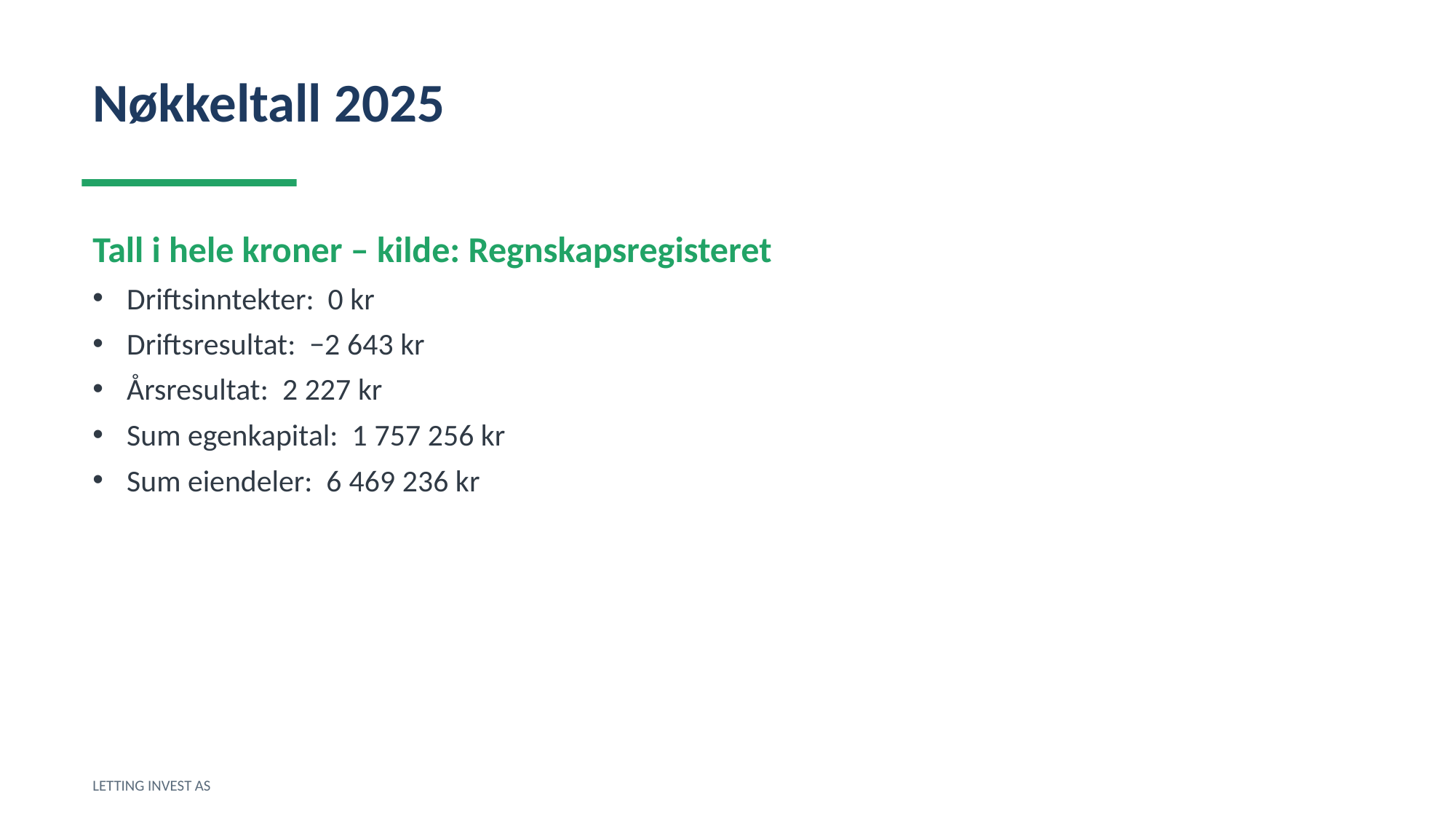

Nøkkeltall 2025

Tall i hele kroner – kilde: Regnskapsregisteret
Driftsinntekter:  0 kr
Driftsresultat:  −2 643 kr
Årsresultat:  2 227 kr
Sum egenkapital:  1 757 256 kr
Sum eiendeler:  6 469 236 kr
LETTING INVEST AS